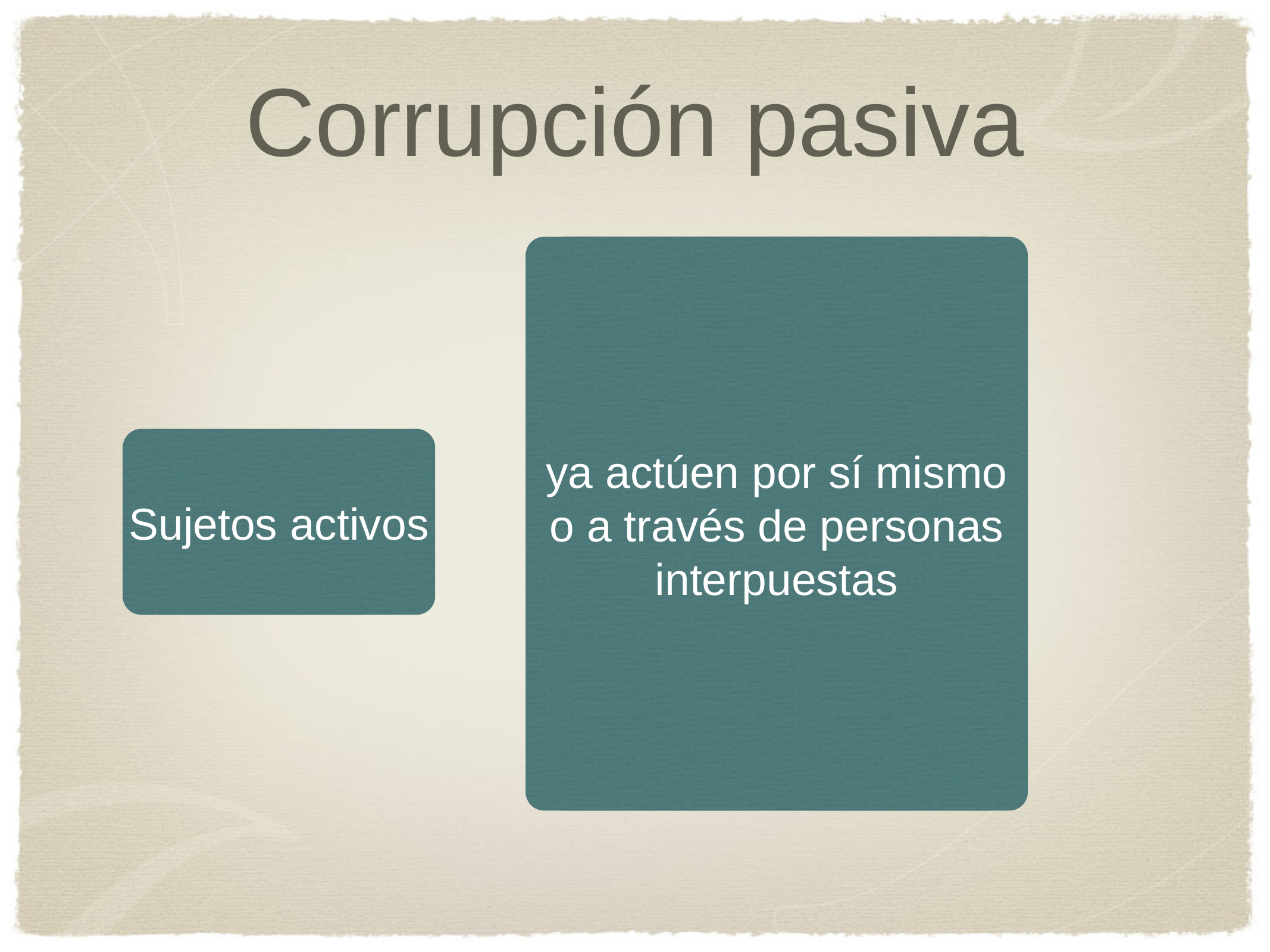

# Corrupción pasiva
ya actúen por sí mismo o a través de personas interpuestas
Administrativos
Directivos
Sujetos activos
Empleados
Colaboradores